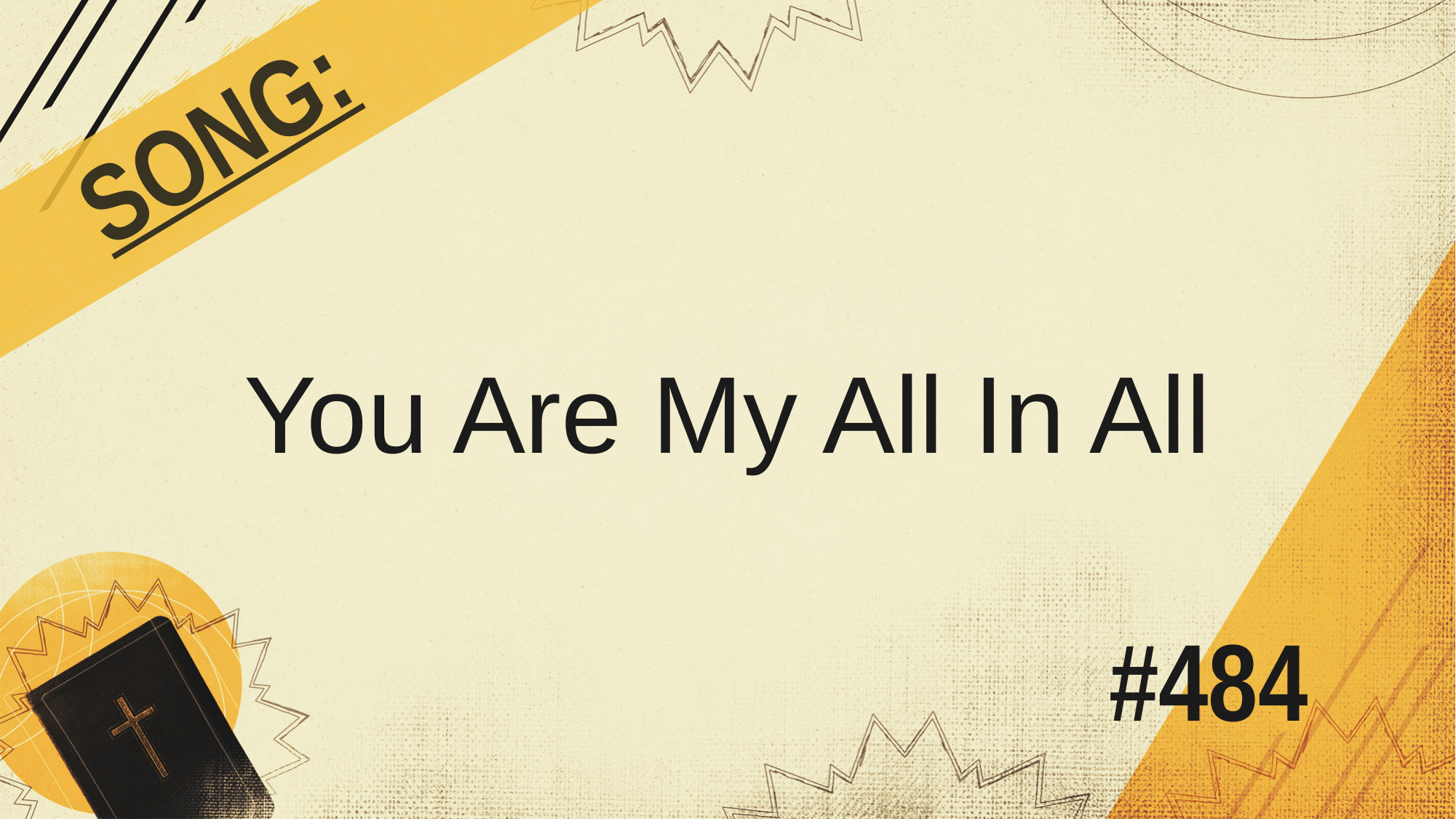

SONG:

You Are My All In All
# #484